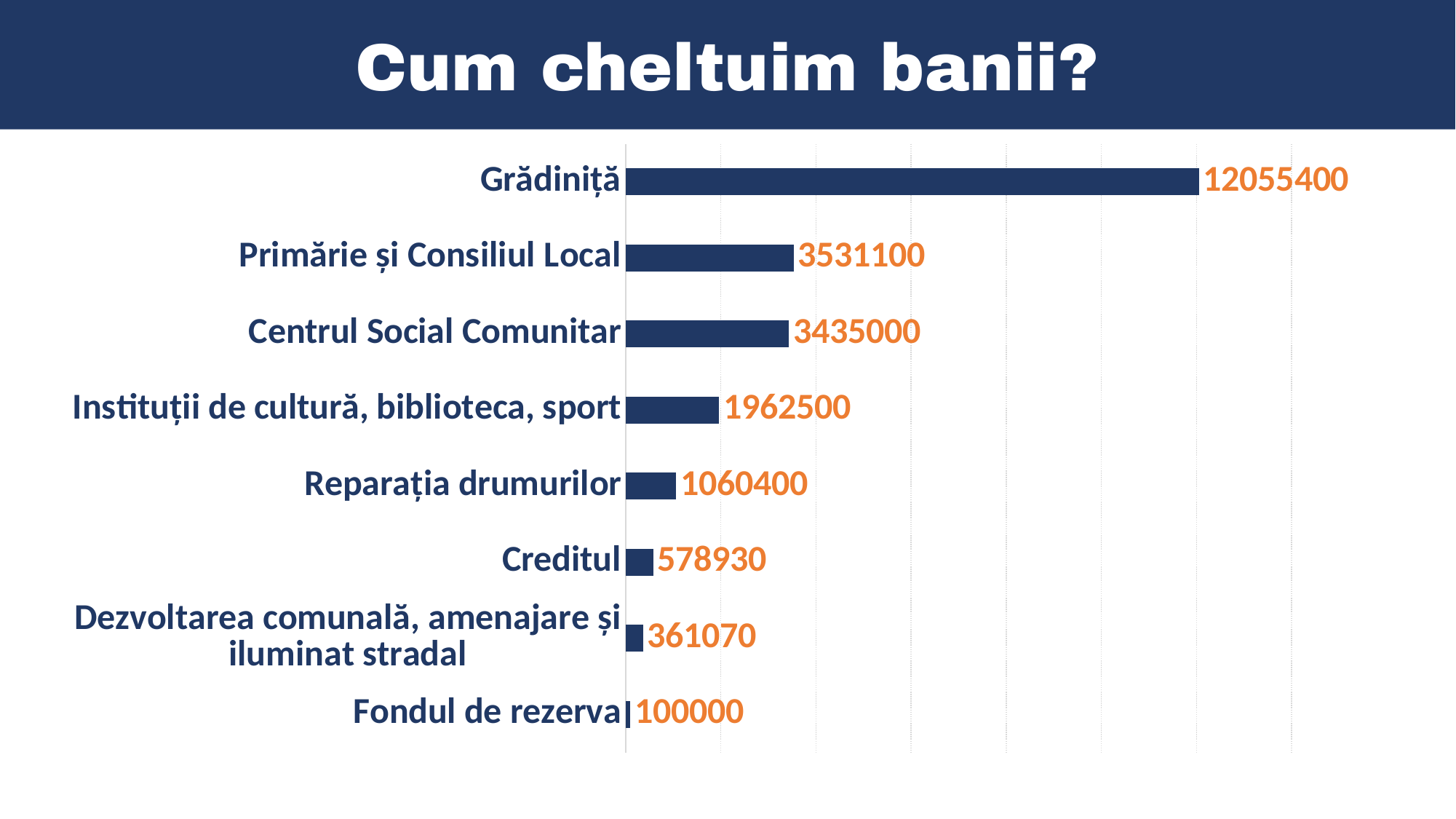

# Cum cheltuim banii?

### Chart

| Category | Cheltuieli, Lei |
|---|---|
| Grădiniță | 12055400.0 |
| Primărie și Consiliul Local | 3531100.0 |
| Centrul Social Comunitar | 3435000.0 |
| Instituții de cultură, biblioteca, sport | 1962500.0 |
| Reparația drumurilor | 1060400.0 |
| Creditul | 578930.0 |
| Dezvoltarea comunală, amenajare și iluminat stradal | 361070.0 |
| Fondul de rezerva | 100000.0 |